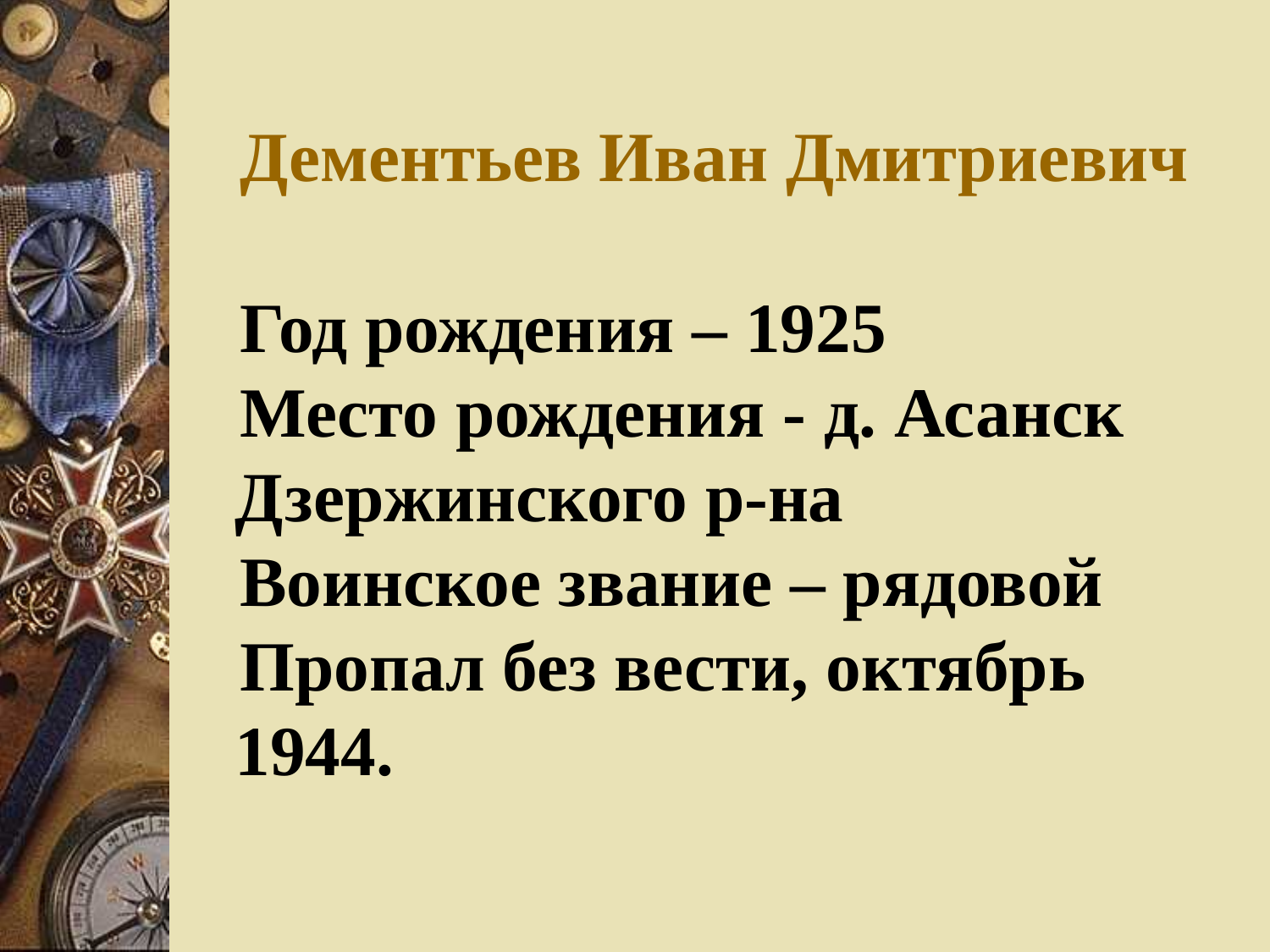

Дементьев Иван Дмитриевич
   Год рождения – 1925
   Место рождения - д. Асанск Дзержинского р-на
   Воинское звание – рядовой
   Пропал без вести, октябрь 1944.